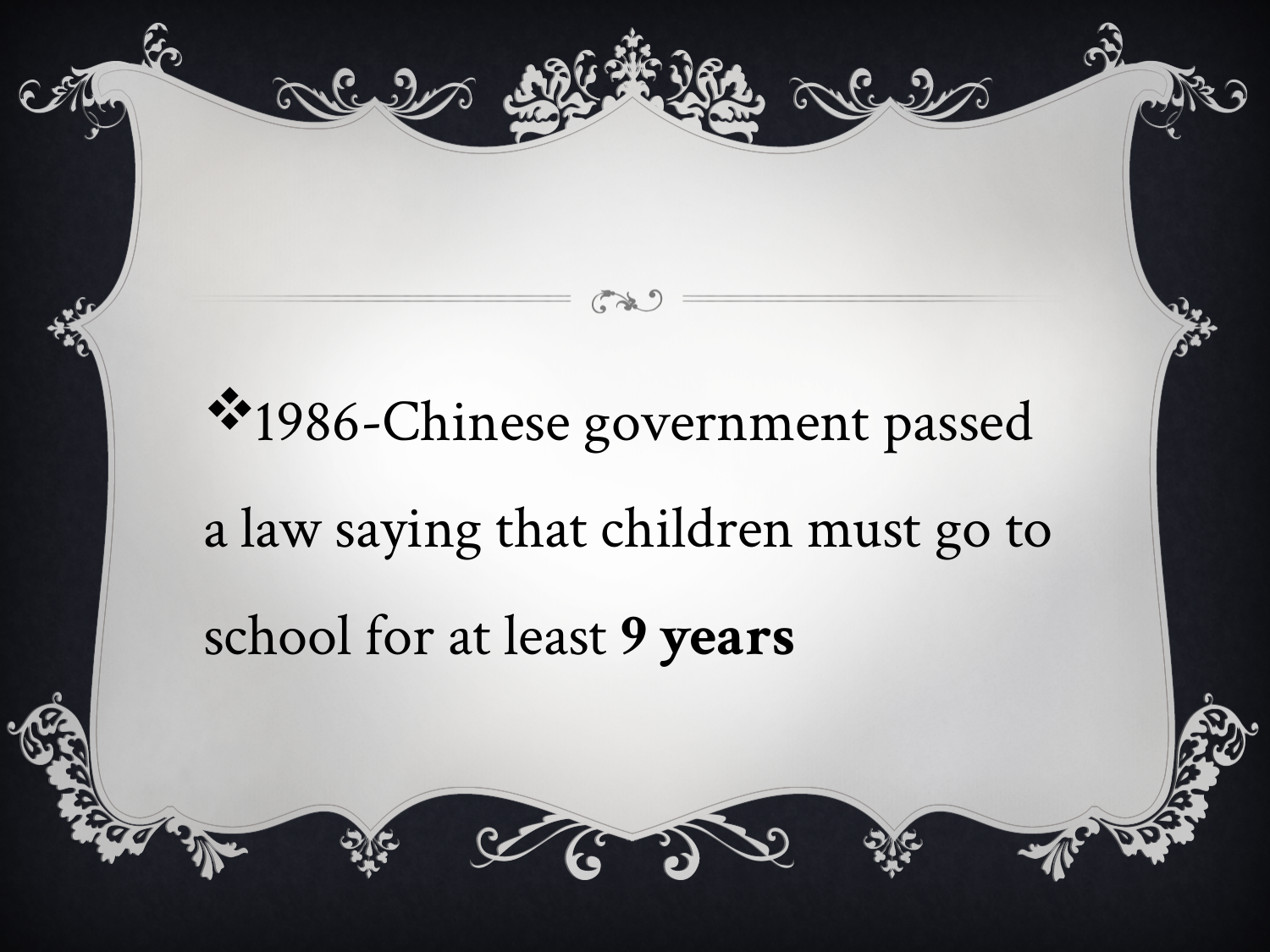

#
1986-Chinese government passed a law saying that children must go to school for at least 9 years